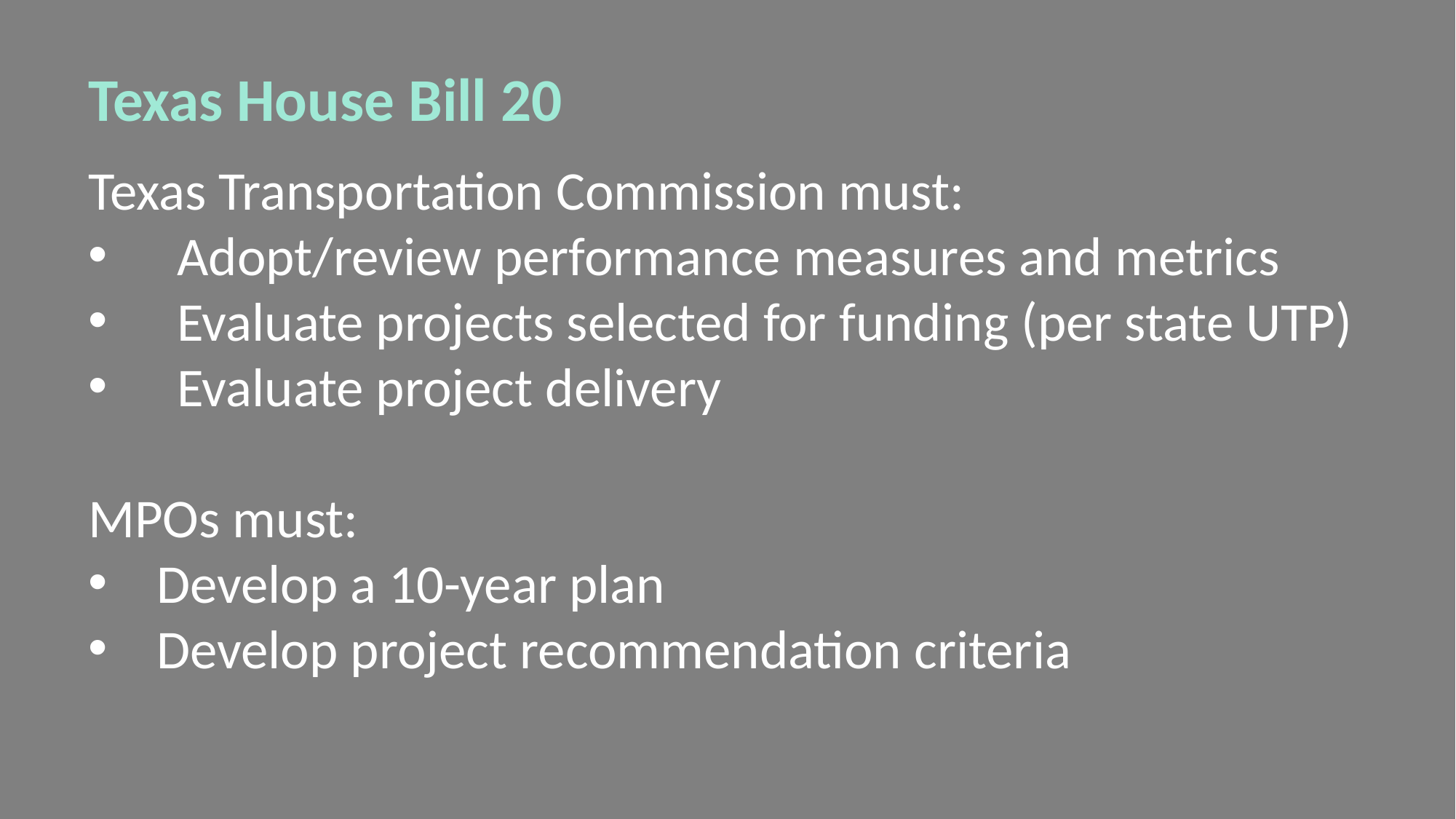

Texas House Bill 20

Texas Transportation Commission must:
Adopt/review performance measures and metrics
Evaluate projects selected for funding (per state UTP)
Evaluate project delivery

MPOs must:
Develop a 10-year plan
Develop project recommendation criteria